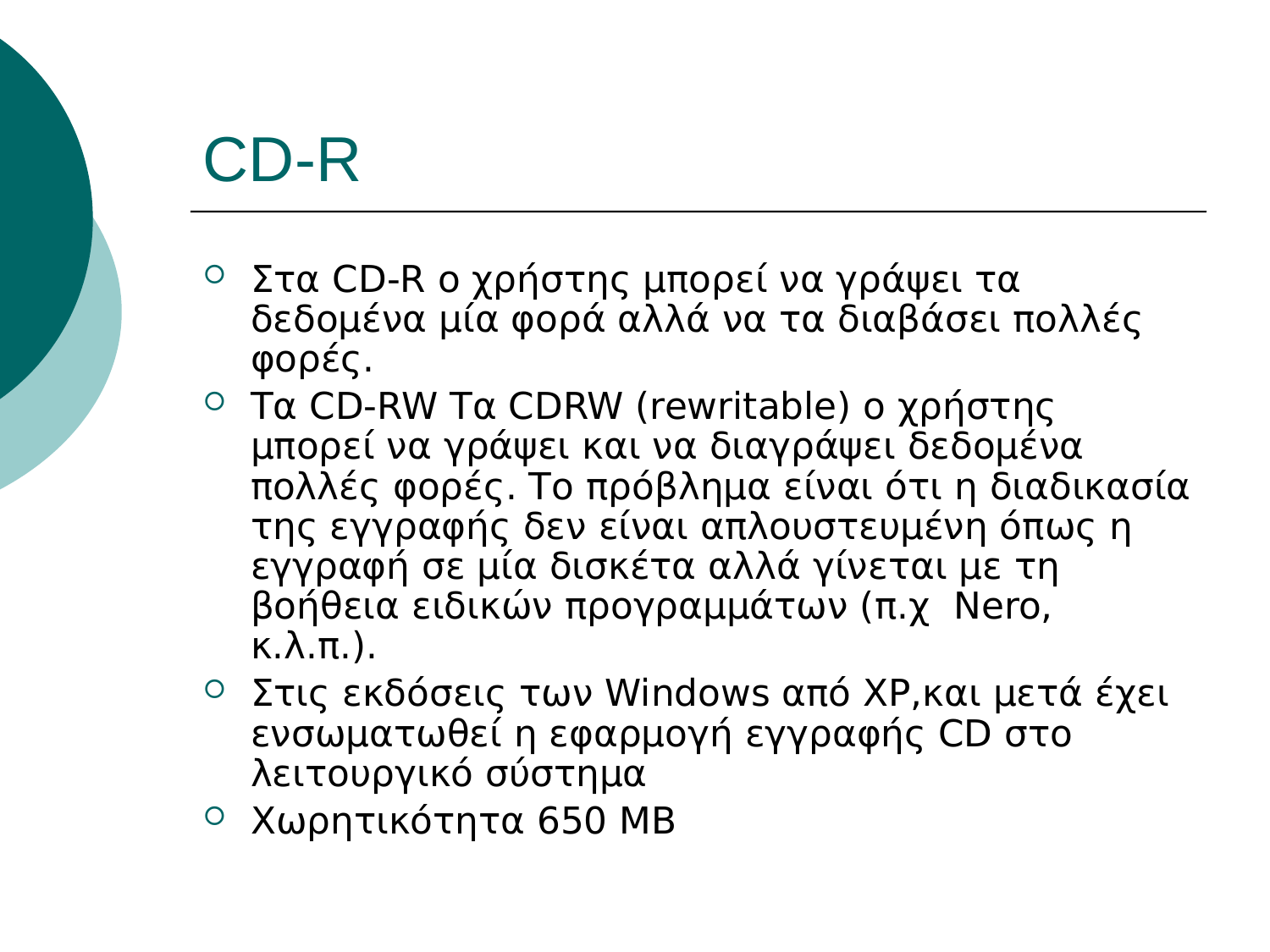

# CD-R
Στα CD-R ο χρήστης μπορεί να γράψει τα δεδομένα μία φορά αλλά να τα διαβάσει πολλές φορές.
Τα CD-RW Τα CDRW (rewritable) ο χρήστης μπορεί να γράψει και να διαγράψει δεδομένα πολλές φορές. Το πρόβλημα είναι ότι η διαδικασία της εγγραφής δεν είναι απλουστευμένη όπως η εγγραφή σε μία δισκέτα αλλά γίνεται με τη βοήθεια ειδικών προγραμμάτων (π.χ  Nero, κ.λ.π.).
Στις εκδόσεις των Windows από XP,και μετά έχει ενσωματωθεί η εφαρμογή εγγραφής CD στο λειτουργικό σύστημα
Χωρητικότητα 650 ΜΒ